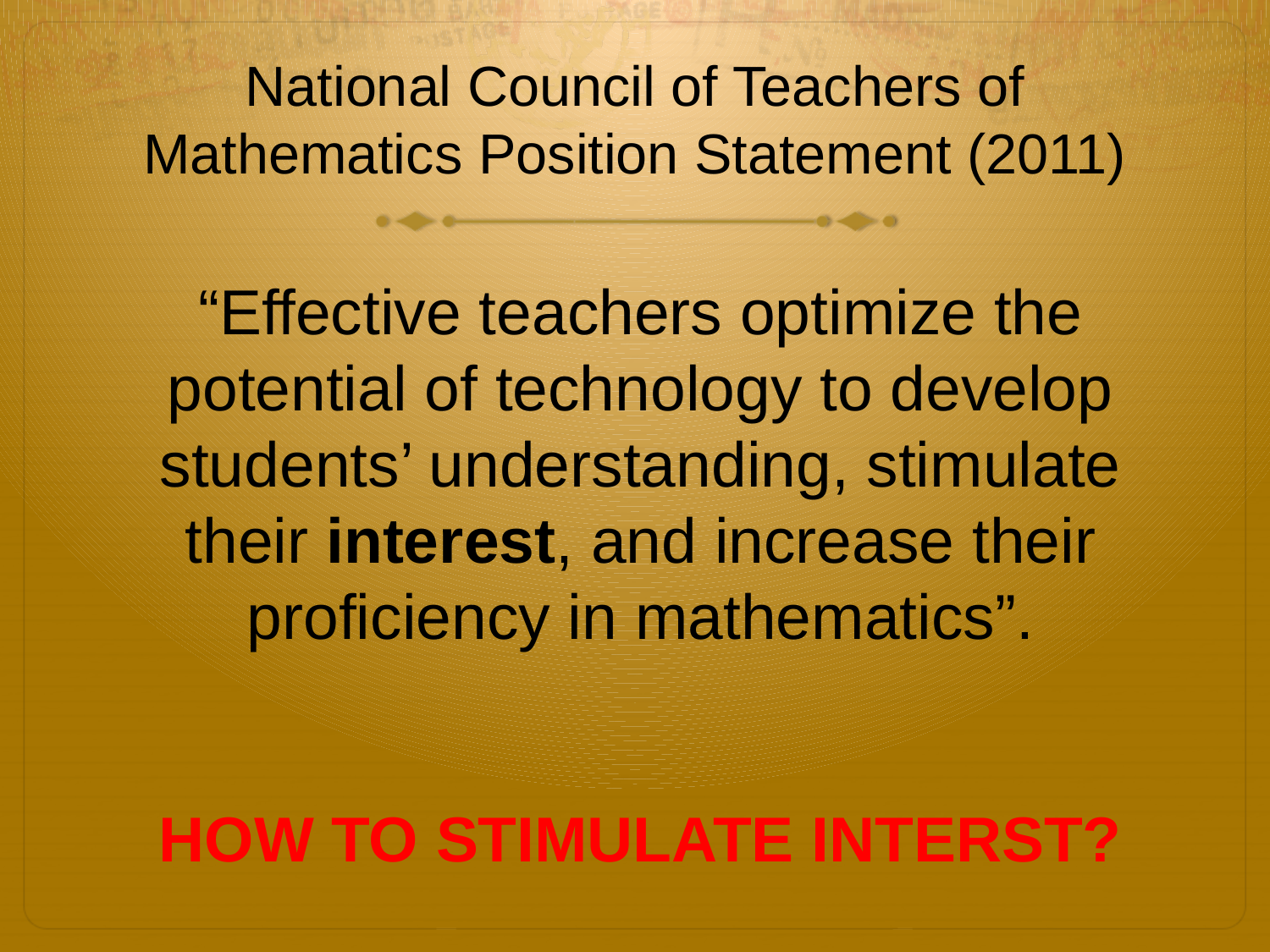

# National Council of Teachers of Mathematics Position Statement (2011)
“Effective teachers optimize the potential of technology to develop students’ understanding, stimulate their interest, and increase their proficiency in mathematics”.

HOW TO STIMULATE INTERST?